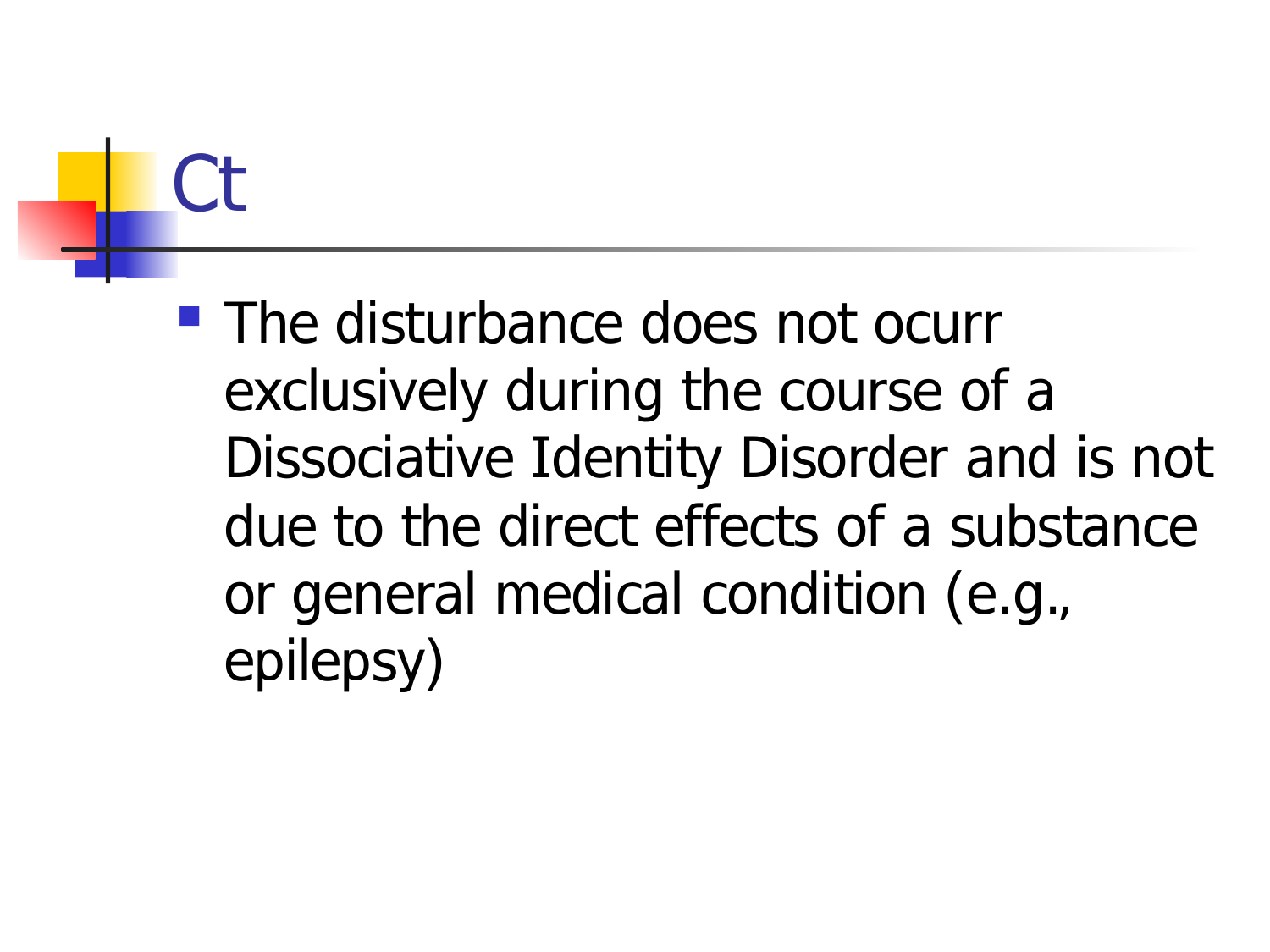

# Ct
The disturbance does not ocurr exclusively during the course of a Dissociative Identity Disorder and is not due to the direct effects of a substance or general medical condition (e.g., epilepsy)